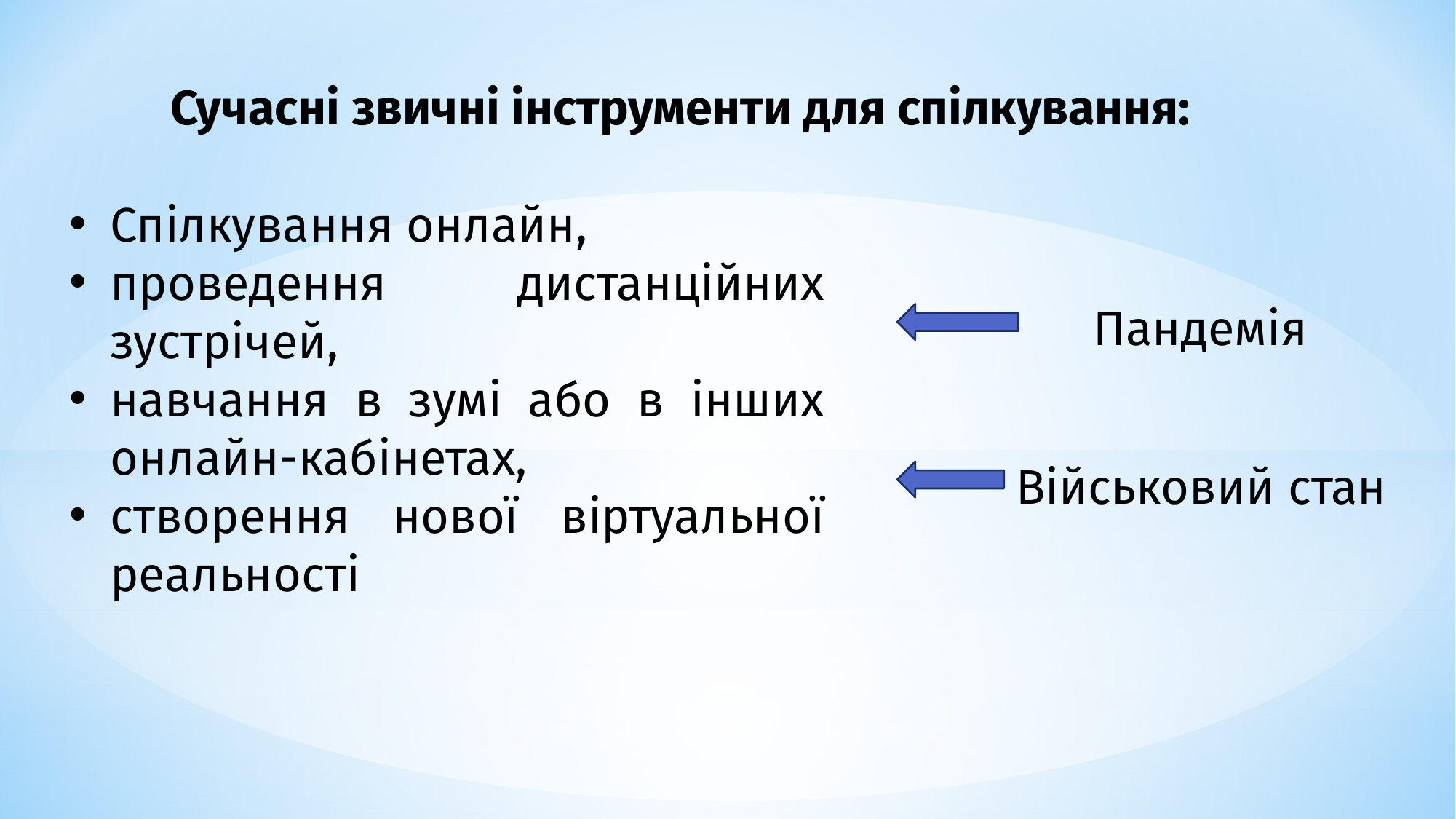

Сучасні звичні інструменти для спілкування:
Спілкування онлайн,
проведення дистанційних зустрічей,
навчання в зумі або в інших онлайн-кабінетах,
створення нової віртуальної реальності
Пандемія

Військовий стан